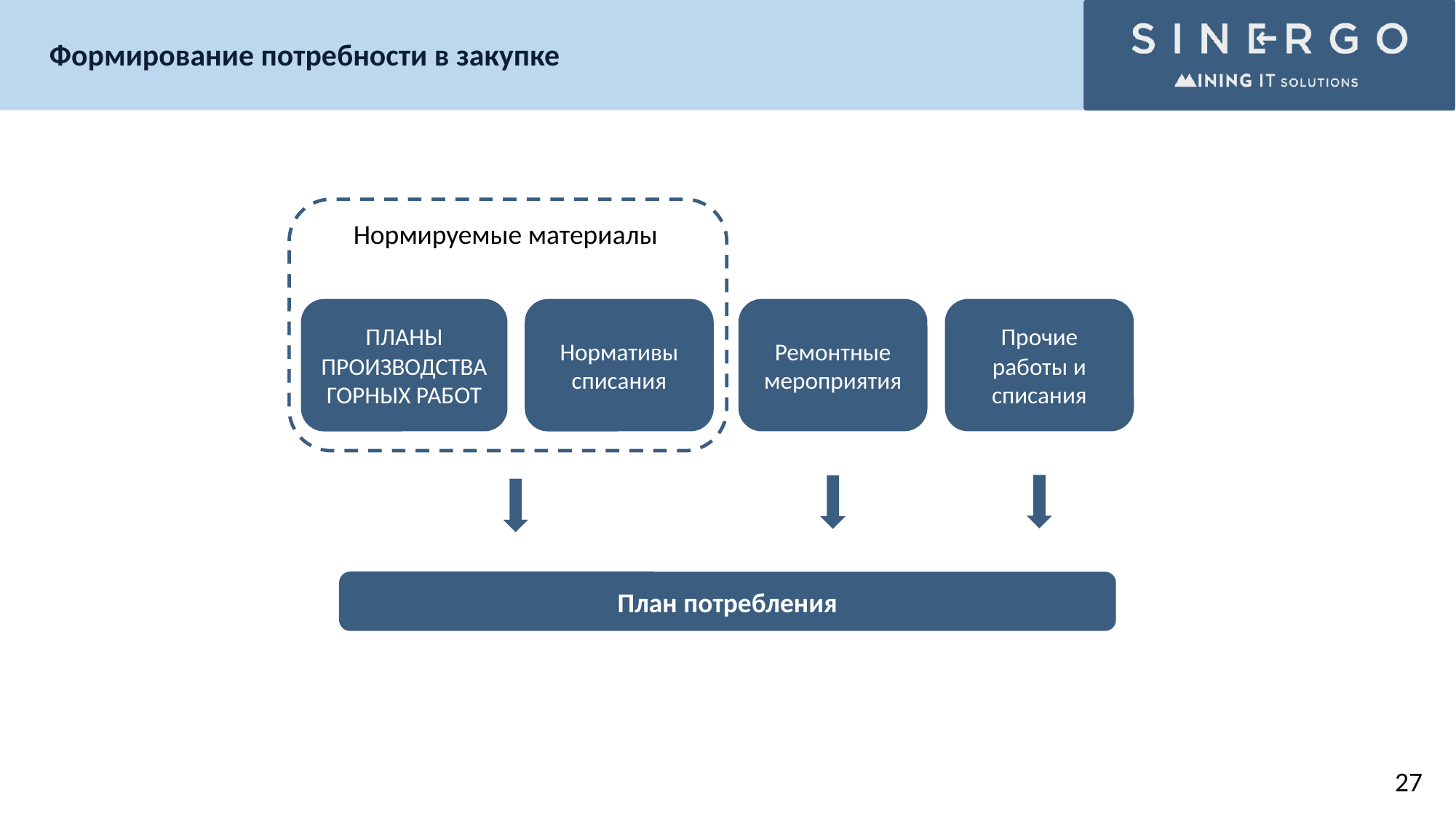

Формирование потребности в закупке

Нормируемые материалы
Ремонтные мероприятия
Прочие работы и списания
ПЛАНЫ ПРОИЗВОДСТВА ГОРНЫХ РАБОТ
Нормативы списания

План потребления
27